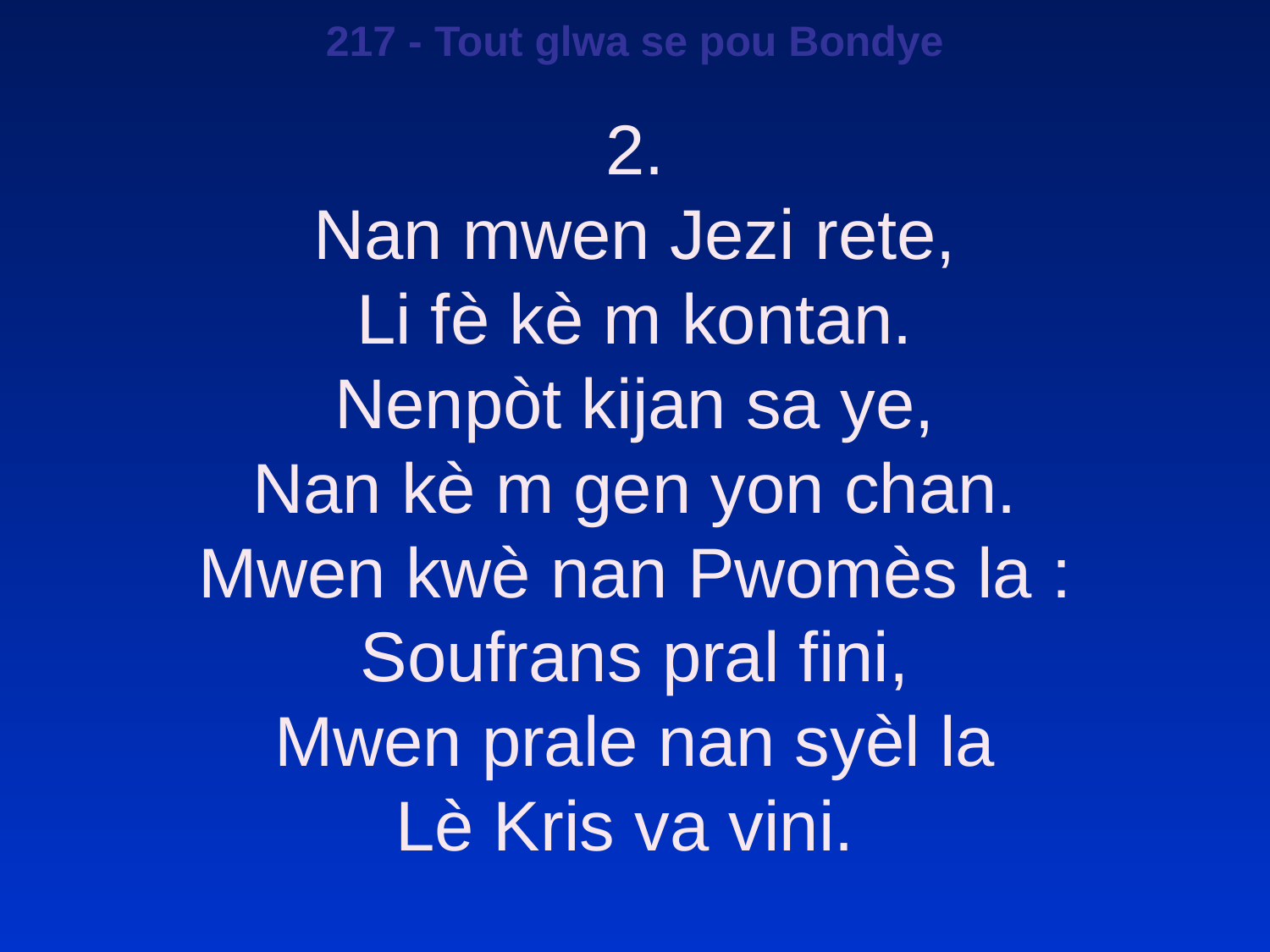

217 - Tout glwa se pou Bondye
2.
Nan mwen Jezi rete,
Li fè kè m kontan.
Nenpòt kijan sa ye,
Nan kè m gen yon chan.
Mwen kwè nan Pwomès la :
Soufrans pral fini,
Mwen prale nan syèl la
Lè Kris va vini.